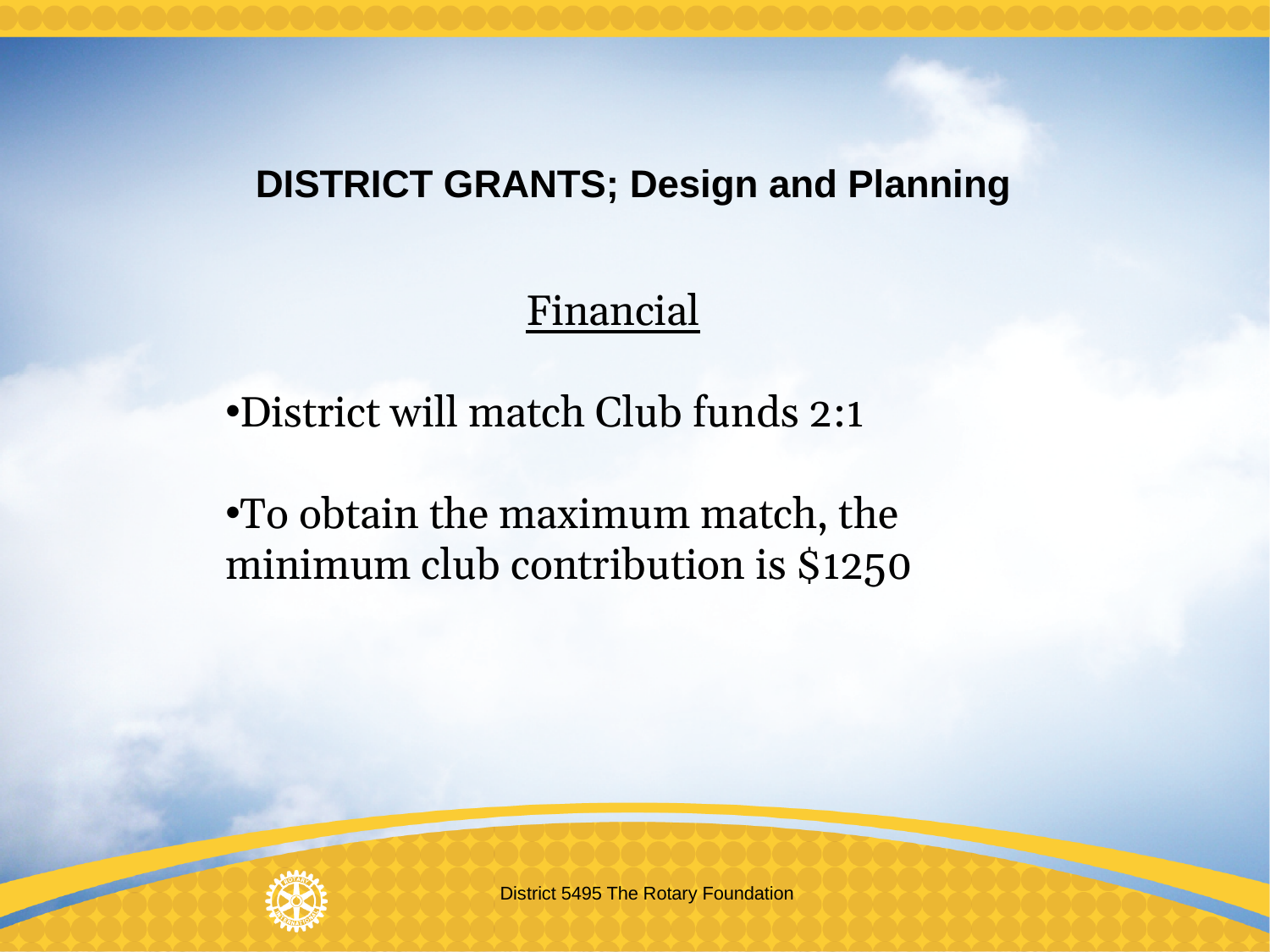

DISTRICT GRANTS; Design and Planning

Financial

District will match Club funds 2:1

To obtain the maximum match, the minimum club contribution is $1250